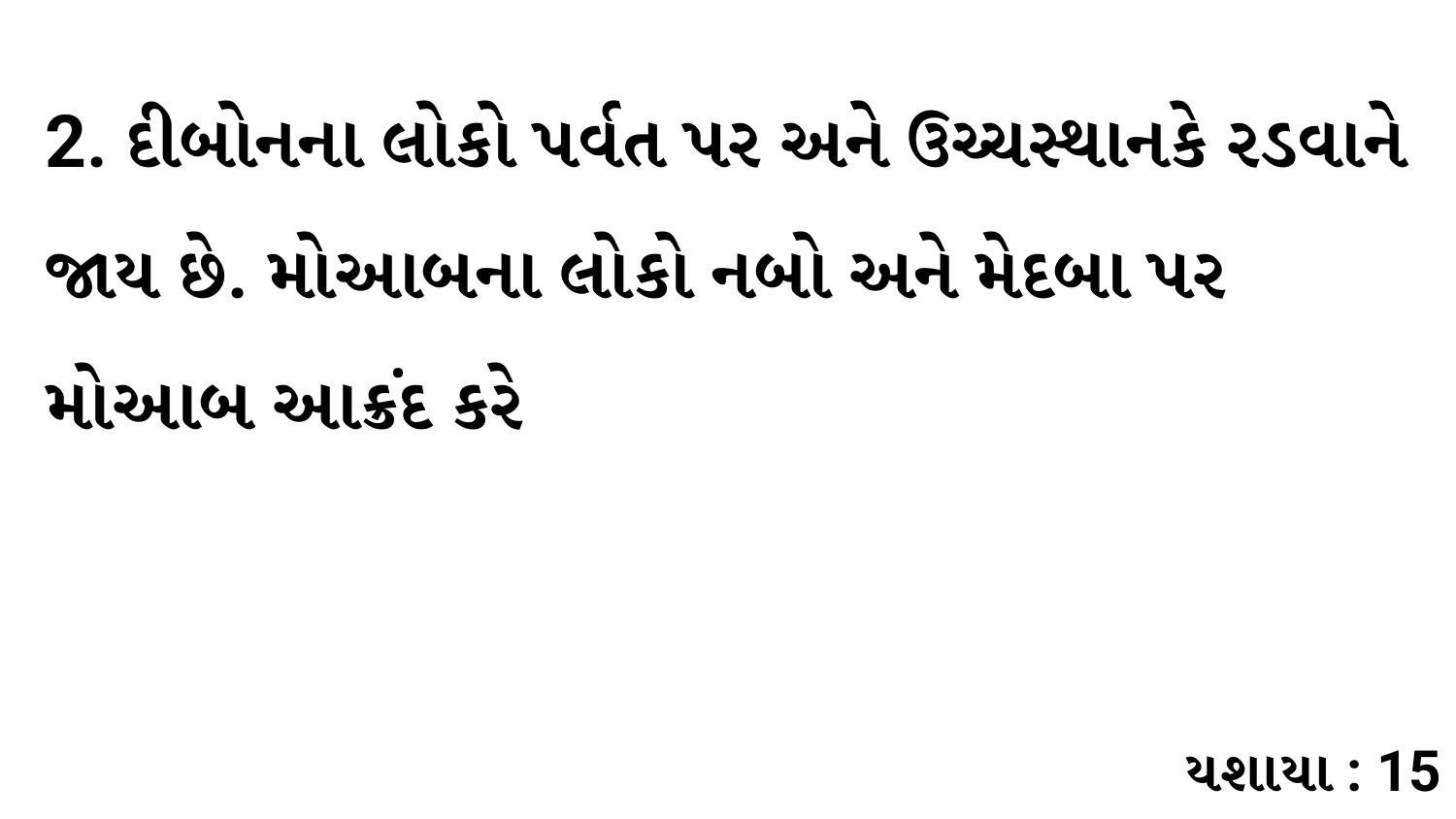

2. દીબોનના લોકો પર્વત પર અને ઉચ્ચસ્થાનકે રડવાને જાય છે. મોઆબના લોકો નબો અને મેદબા પર મોઆબ આક્રંદ કરે
યશાયા : 15